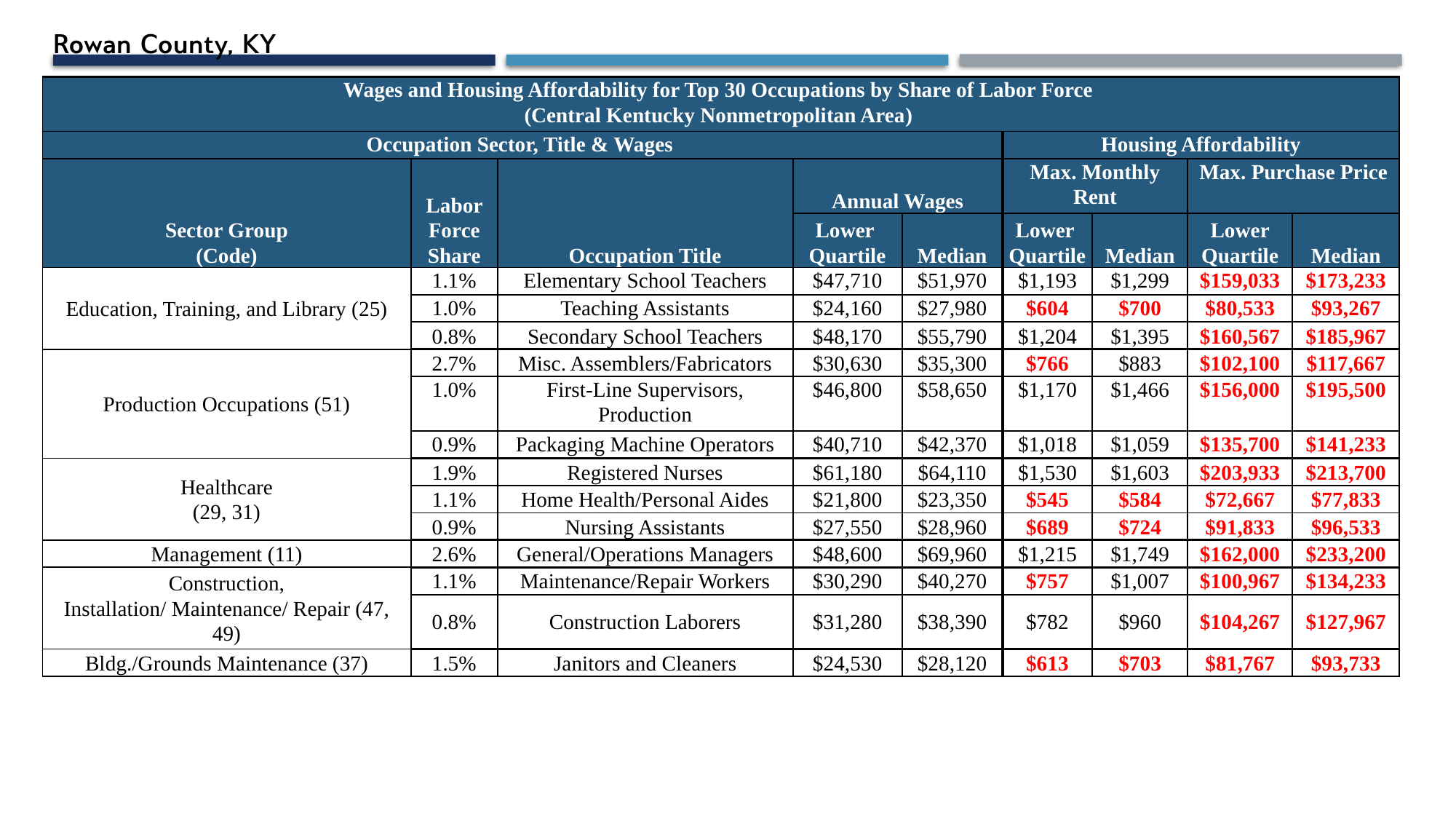

Rowan County, KY
| Wages and Housing Affordability for Top 30 Occupations by Share of Labor Force (Central Kentucky Nonmetropolitan Area) |  |  |  |  |  |  |  |  |
| --- | --- | --- | --- | --- | --- | --- | --- | --- |
| Occupation Sector, Title & Wages |  |  |  |  | Housing Affordability |  |  |  |
| Sector Group (Code) | Labor Force Share | Occupation Title | Annual Wages |  | Max. Monthly Rent |  | Max. Purchase Price |  |
|  |  |  | Lower Quartile | Median | Lower Quartile | Median | Lower Quartile | Median |
| Education, Training, and Library (25) | 1.1% | Elementary School Teachers | $47,710 | $51,970 | $1,193 | $1,299 | $159,033 | $173,233 |
|  | 1.0% | Teaching Assistants | $24,160 | $27,980 | $604 | $700 | $80,533 | $93,267 |
|  | 0.8% | Secondary School Teachers | $48,170 | $55,790 | $1,204 | $1,395 | $160,567 | $185,967 |
| Production Occupations (51) | 2.7% | Misc. Assemblers/Fabricators | $30,630 | $35,300 | $766 | $883 | $102,100 | $117,667 |
|  | 1.0% | First-Line Supervisors, Production | $46,800 | $58,650 | $1,170 | $1,466 | $156,000 | $195,500 |
|  | 0.9% | Packaging Machine Operators | $40,710 | $42,370 | $1,018 | $1,059 | $135,700 | $141,233 |
| Healthcare (29, 31) | 1.9% | Registered Nurses | $61,180 | $64,110 | $1,530 | $1,603 | $203,933 | $213,700 |
|  | 1.1% | Home Health/Personal Aides | $21,800 | $23,350 | $545 | $584 | $72,667 | $77,833 |
|  | 0.9% | Nursing Assistants | $27,550 | $28,960 | $689 | $724 | $91,833 | $96,533 |
| Management (11) | 2.6% | General/Operations Managers | $48,600 | $69,960 | $1,215 | $1,749 | $162,000 | $233,200 |
| Construction, Installation/ Maintenance/ Repair (47, 49) | 1.1% | Maintenance/Repair Workers | $30,290 | $40,270 | $757 | $1,007 | $100,967 | $134,233 |
|  | 0.8% | Construction Laborers | $31,280 | $38,390 | $782 | $960 | $104,267 | $127,967 |
| Bldg./Grounds Maintenance (37) | 1.5% | Janitors and Cleaners | $24,530 | $28,120 | $613 | $703 | $81,767 | $93,733 |